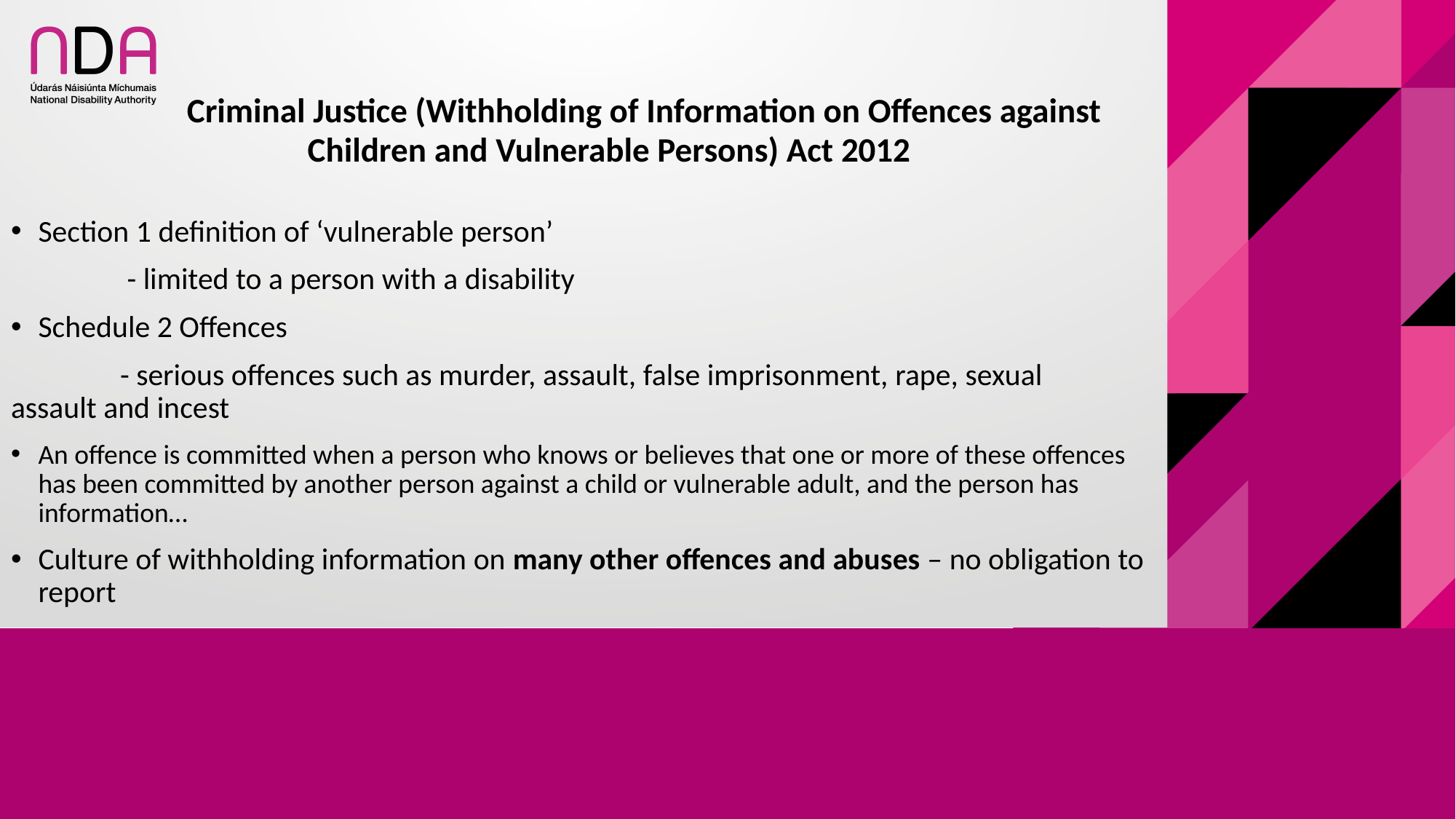

# Criminal Justice (Withholding of Information on Offences against Children and Vulnerable Persons) Act 2012
Section 1 definition of ‘vulnerable person’
	 - limited to a person with a disability
Schedule 2 Offences
	- serious offences such as murder, assault, false imprisonment, rape, sexual 	assault and incest
An offence is committed when a person who knows or believes that one or more of these offences has been committed by another person against a child or vulnerable adult, and the person has information…
Culture of withholding information on many other offences and abuses – no obligation to report